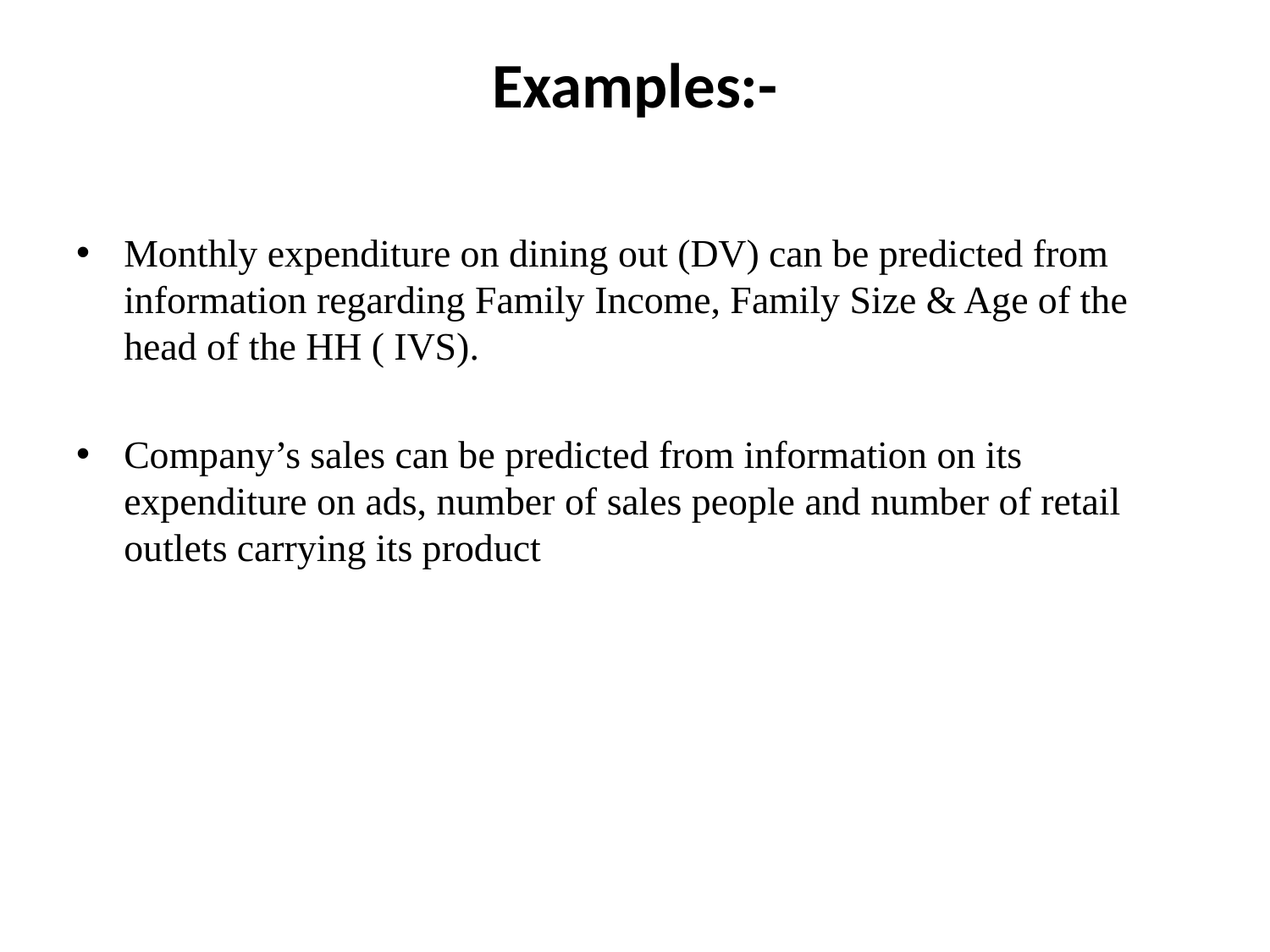

# Examples:-
Monthly expenditure on dining out (DV) can be predicted from information regarding Family Income, Family Size & Age of the head of the HH ( IVS).

Company’s sales can be predicted from information on its expenditure on ads, number of sales people and number of retail outlets carrying its product